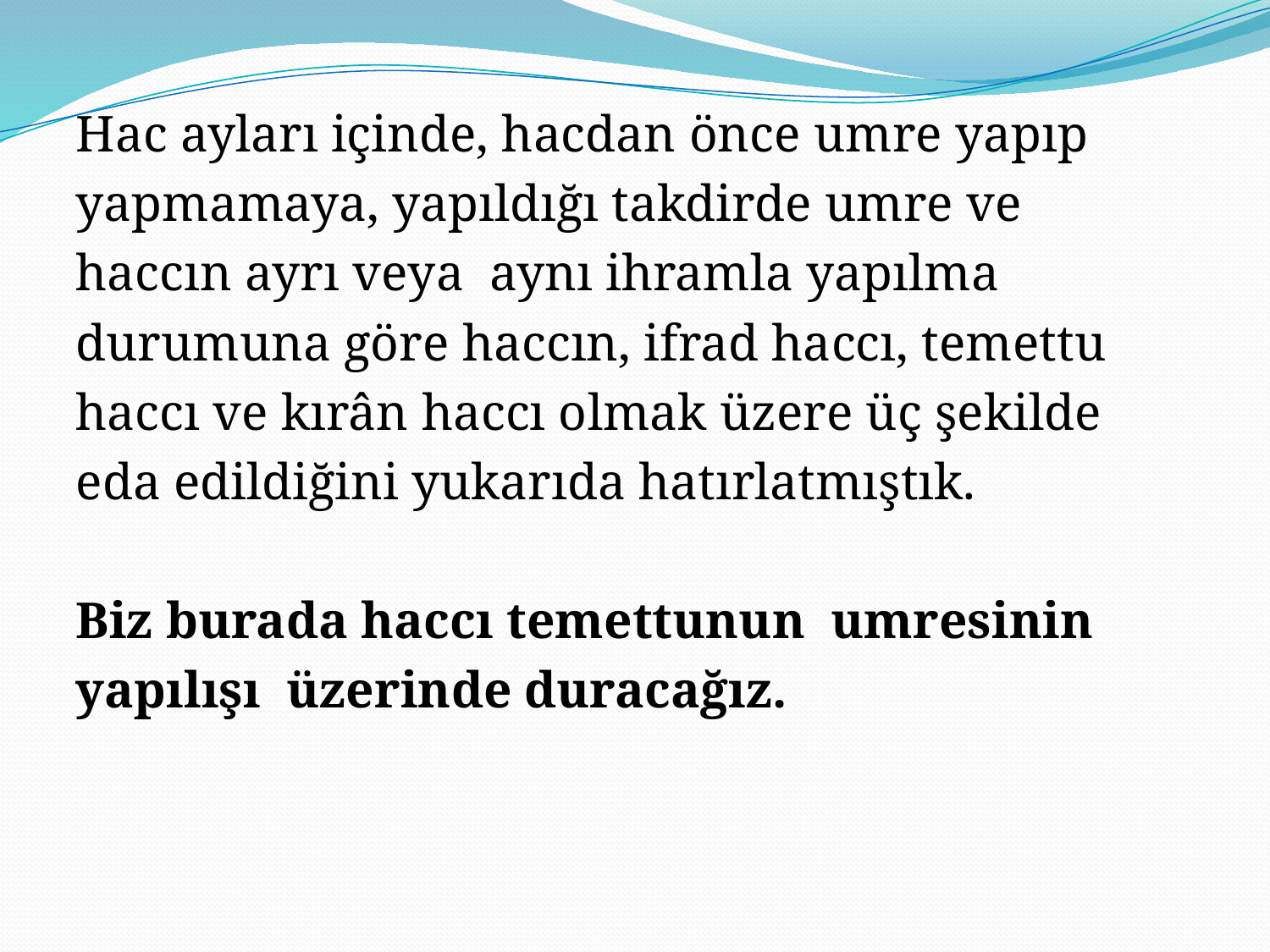

Hac ayları içinde, hacdan önce umre yapıp
yapmamaya, yapıldığı takdirde umre ve
haccın ayrı veya  aynı ihramla yapılma
durumuna göre haccın, ifrad haccı, temettu
haccı ve kırân haccı olmak üzere üç şekilde
eda edildiğini yukarıda hatırlatmıştık.

Biz burada haccı temettunun  umresinin
yapılışı  üzerinde duracağız.